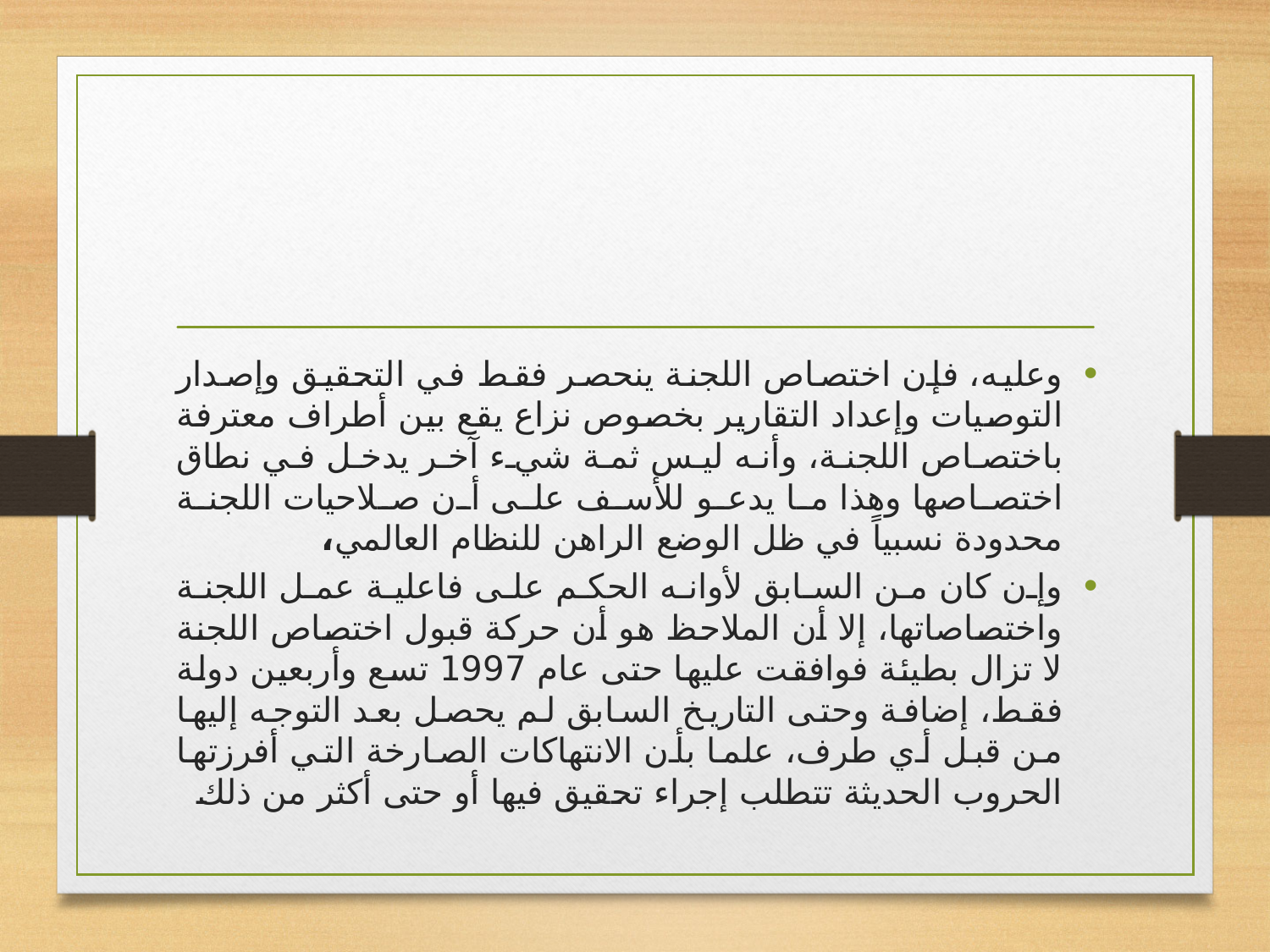

#
وعليه، فإن اختصاص اللجنة ينحصر فقط في التحقيق وإصدار التوصيات وإعداد التقارير بخصوص نزاع يقع بين أطراف معترفة باختصاص اللجنة، وأنه ليس ثمة شيء آخر يدخل في نطاق اختصاصها وهذا ما يدعو للأسف على أن صلاحيات اللجنة محدودة نسبياً في ظل الوضع الراهن للنظام العالمي،
وإن كان من السابق لأوانه الحكم على فاعلية عمل اللجنة واختصاصاتها، إلا أن الملاحظ هو أن حركة قبول اختصاص اللجنة لا تزال بطيئة فوافقت عليها حتى عام 1997 تسع وأربعين دولة فقط، إضافة وحتى التاريخ السابق لم يحصل بعد التوجه إليها من قبل أي طرف، علما بأن الانتهاكات الصارخة التي أفرزتها الحروب الحديثة تتطلب إجراء تحقيق فيها أو حتى أكثر من ذلك